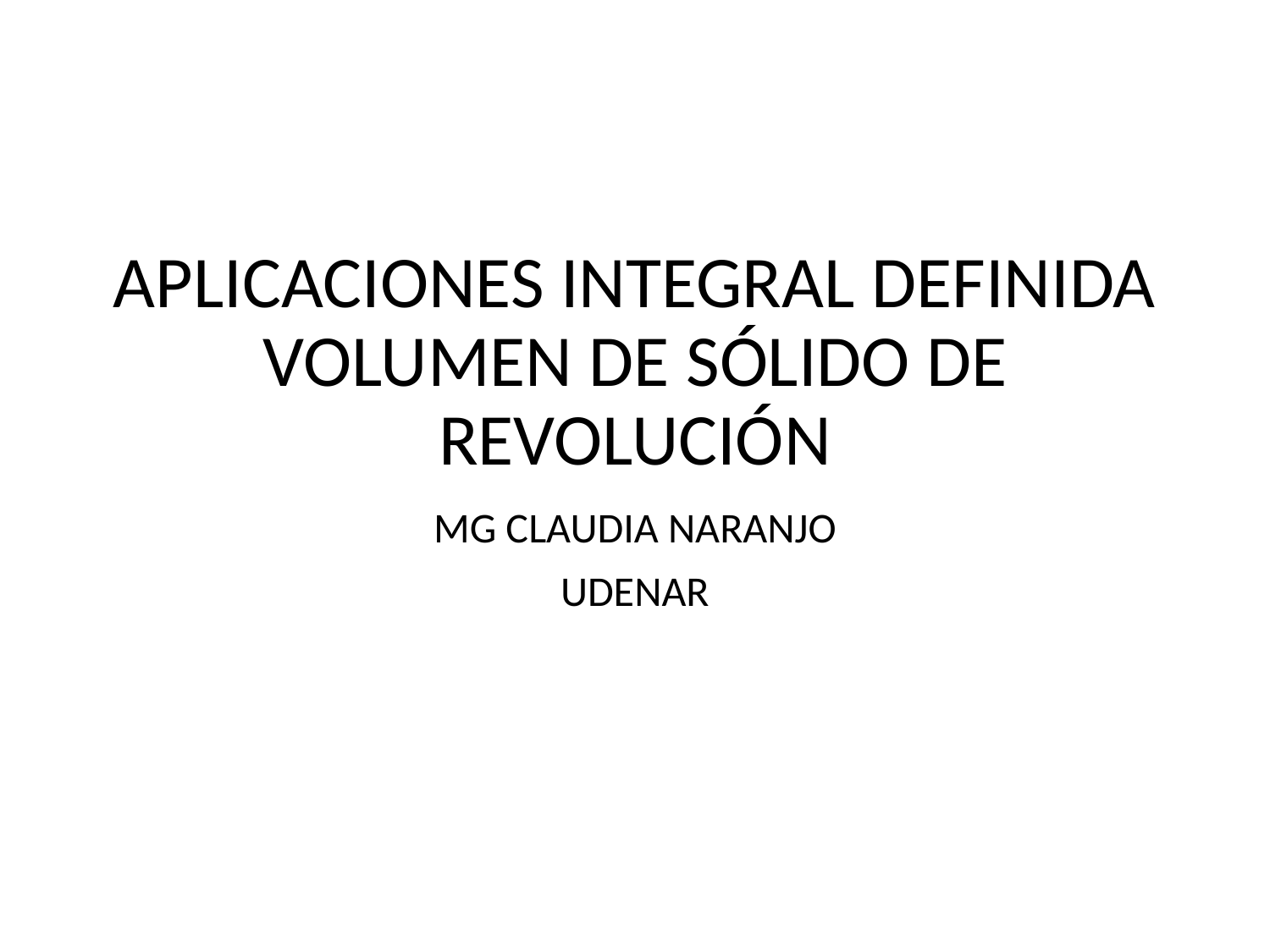

# APLICACIONES INTEGRAL DEFINIDA VOLUMEN DE SÓLIDO DE REVOLUCIÓN
MG CLAUDIA NARANJO
UDENAR